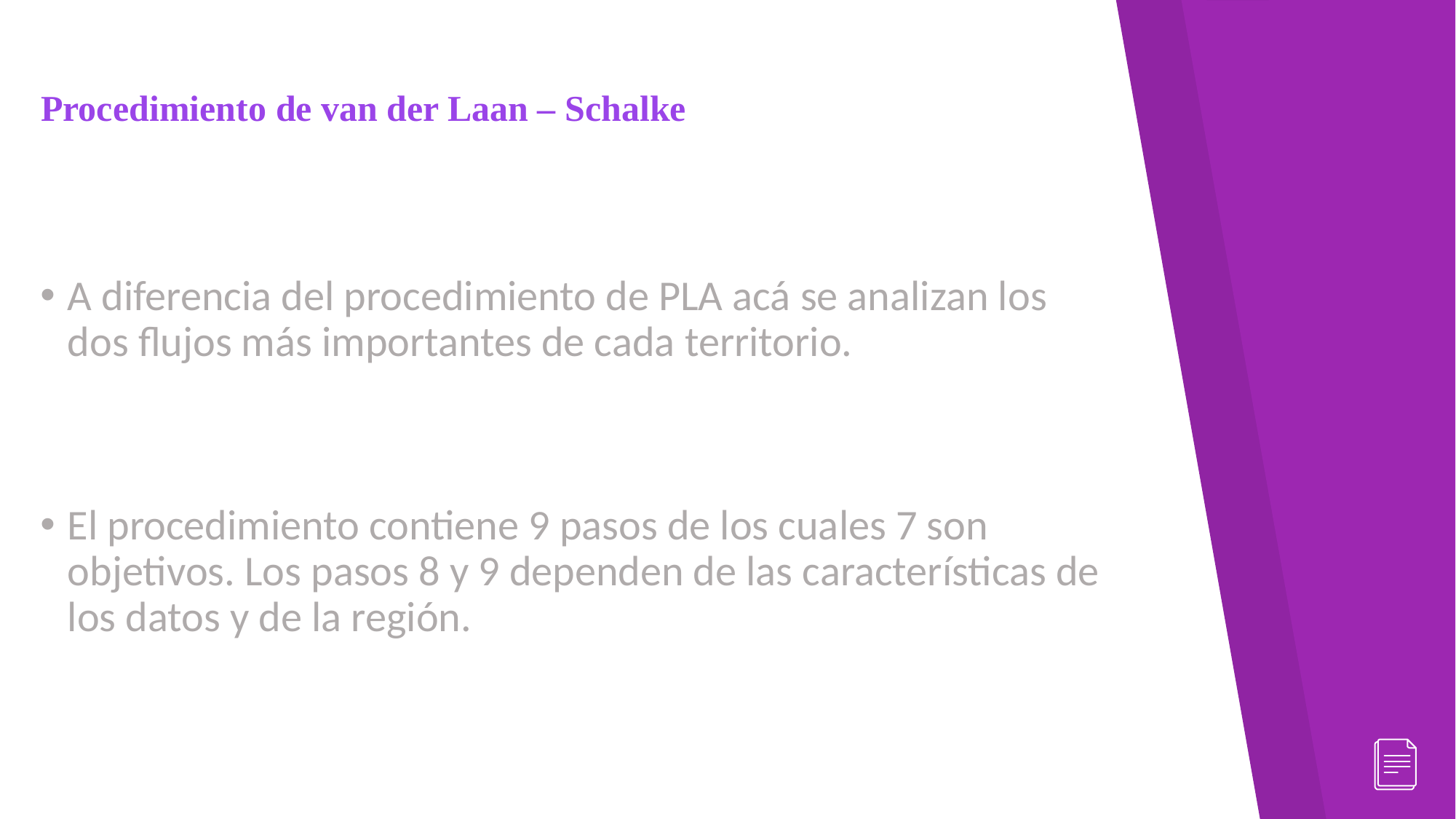

# Procedimiento de van der Laan – Schalke

A diferencia del procedimiento de PLA acá se analizan los dos flujos más importantes de cada territorio.

El procedimiento contiene 9 pasos de los cuales 7 son objetivos. Los pasos 8 y 9 dependen de las características de los datos y de la región.